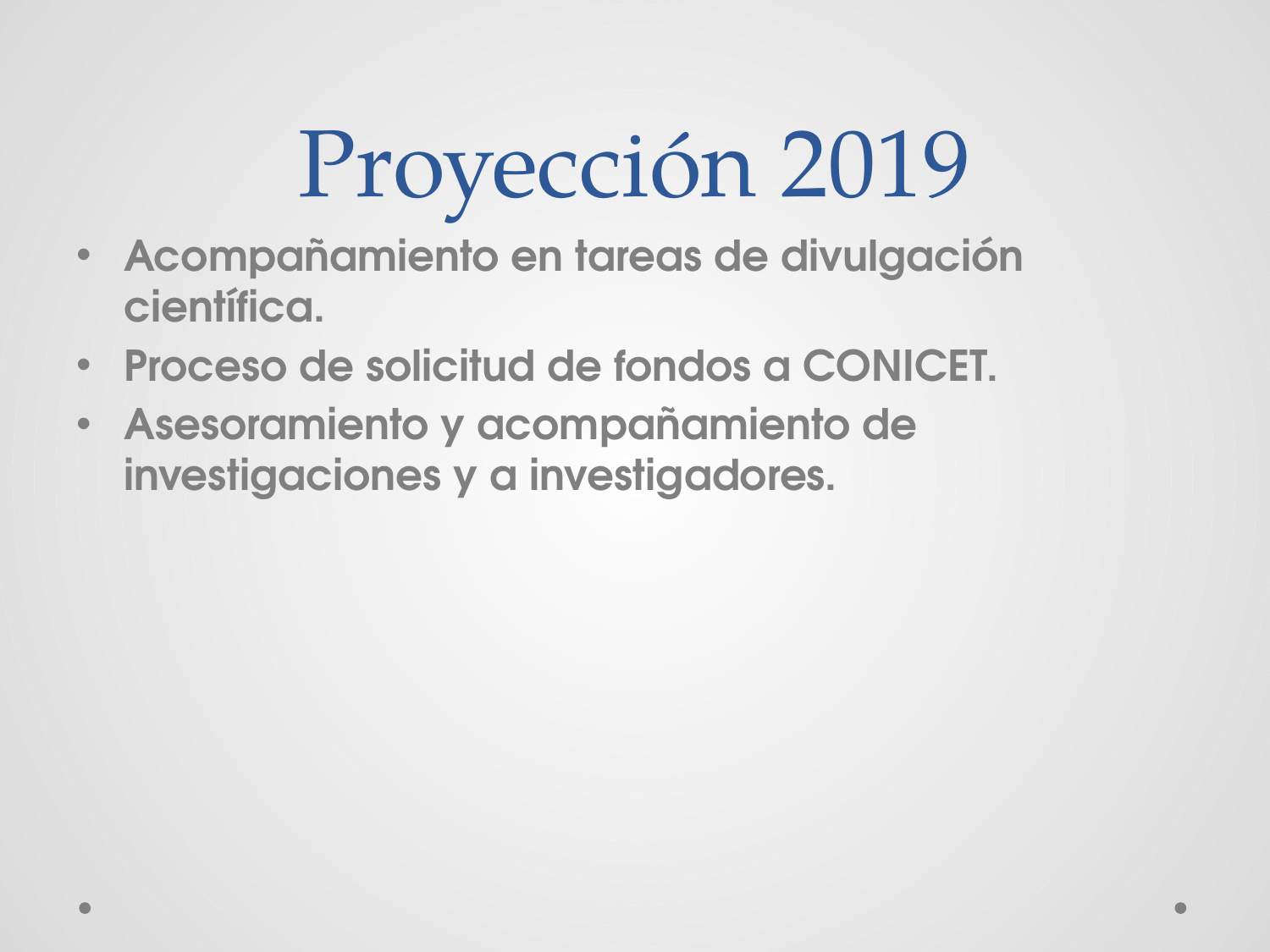

# Proyección 2019
Acompañamiento en tareas de divulgación científica.
Proceso de solicitud de fondos a CONICET.
Asesoramiento y acompañamiento de investigaciones y a investigadores.